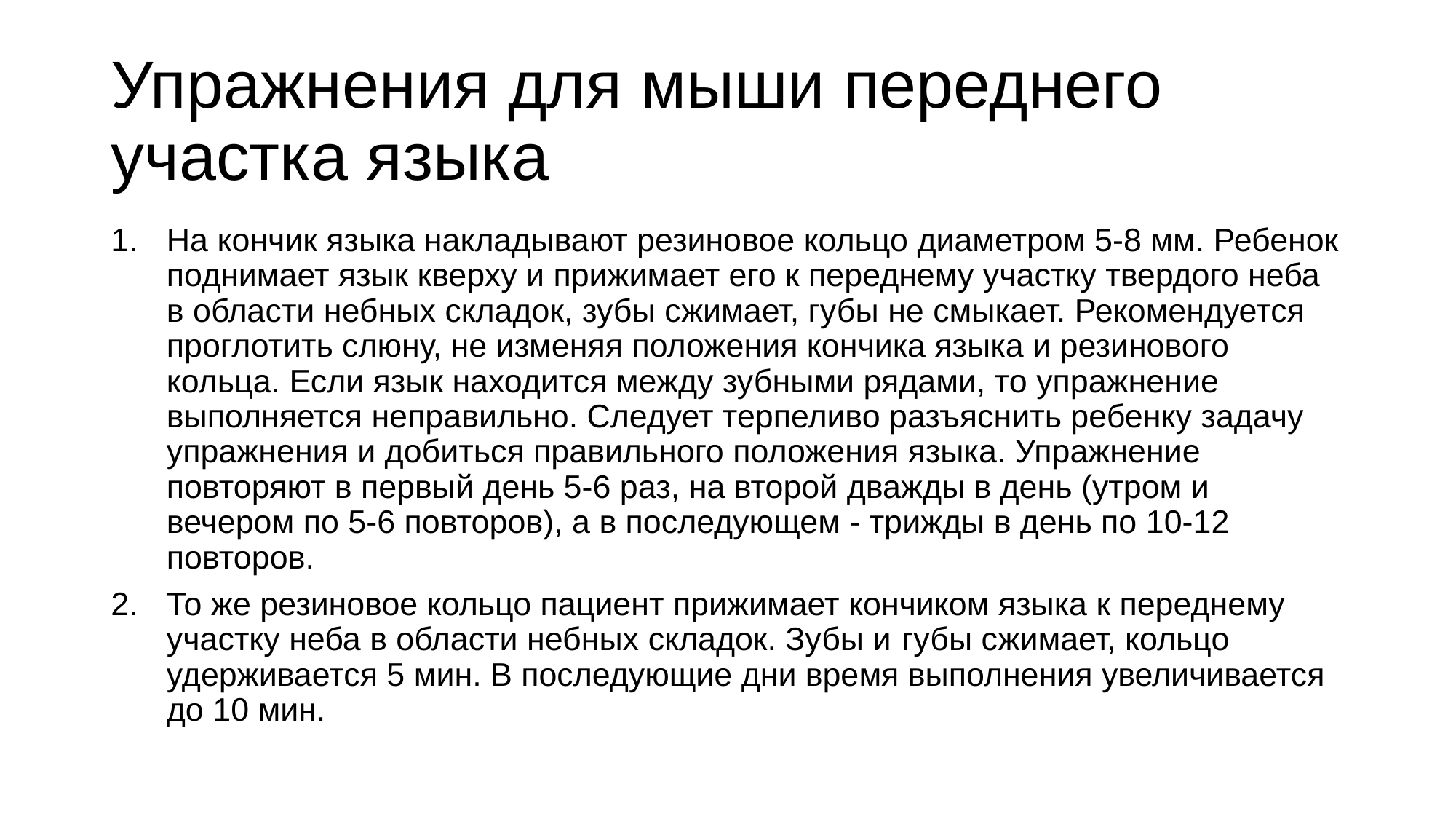

# Упражнения для мыши переднего участка языка
На кончик языка накладывают резиновое кольцо диаметром 5-8 мм. Ребенок поднимает язык кверху и прижимает его к переднему участку твердого неба в области небных складок, зубы сжимает, губы не смыкает. Рекомендуется проглотить слюну, не изменяя положения кончика языка и резинового кольца. Если язык находится между зубными рядами, то упражнение выполняется неправильно. Следует терпеливо разъяснить ребенку задачу упражнения и добиться правильного положения языка. Упражнение повторяют в первый день 5-6 раз, на второй дважды в день (утром и вечером по 5-6 повторов), а в последующем - трижды в день по 10-12 повторов.
То же резиновое кольцо пациент прижимает кончиком языка к переднему участку неба в области небных складок. Зубы и губы сжимает, кольцо удерживается 5 мин. В последующие дни время выполнения увеличивается до 10 мин.